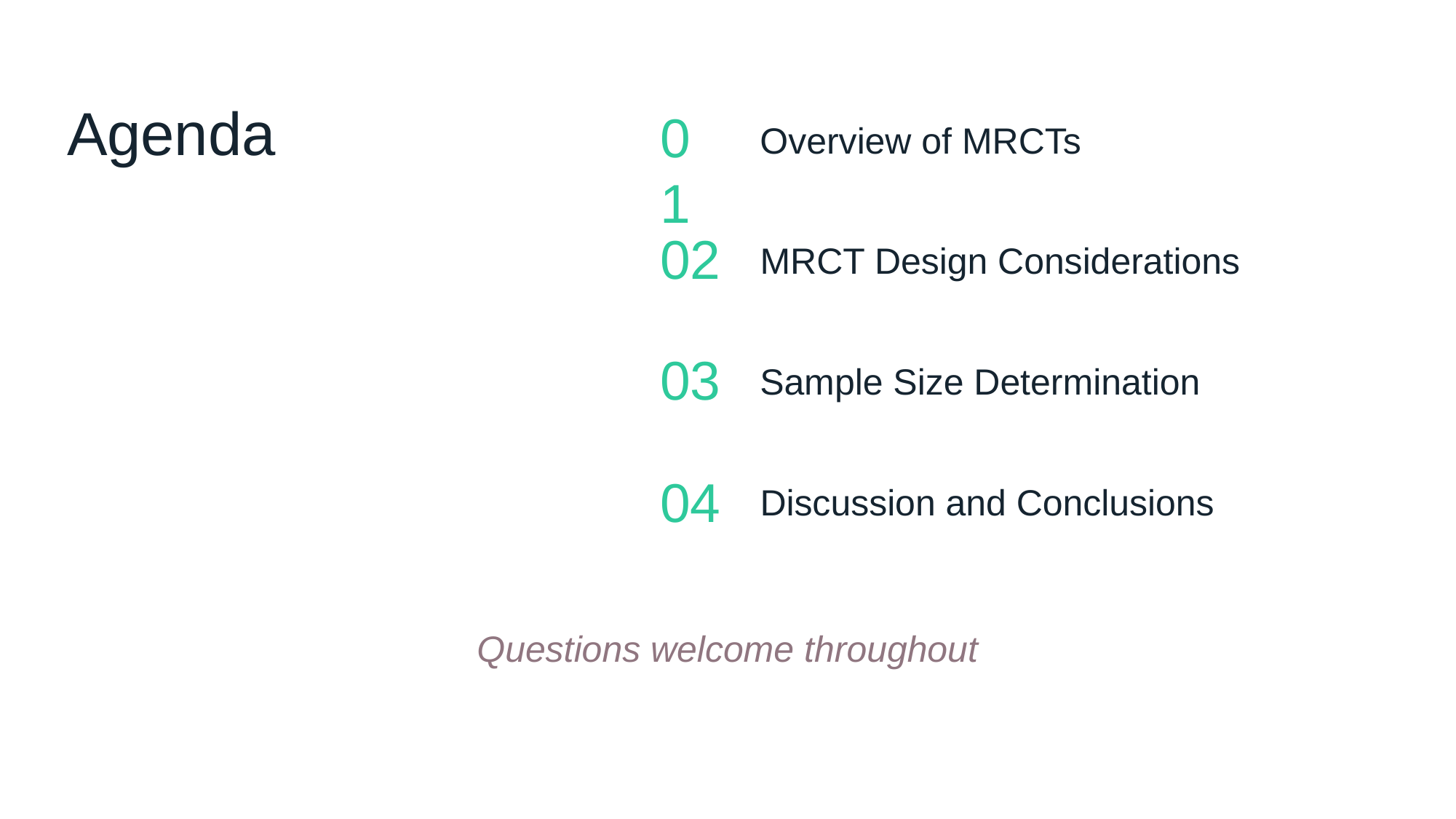

Agenda
01
Overview of MRCTs
02
MRCT Design Considerations
03
Sample Size Determination
04
Discussion and Conclusions
Questions welcome throughout